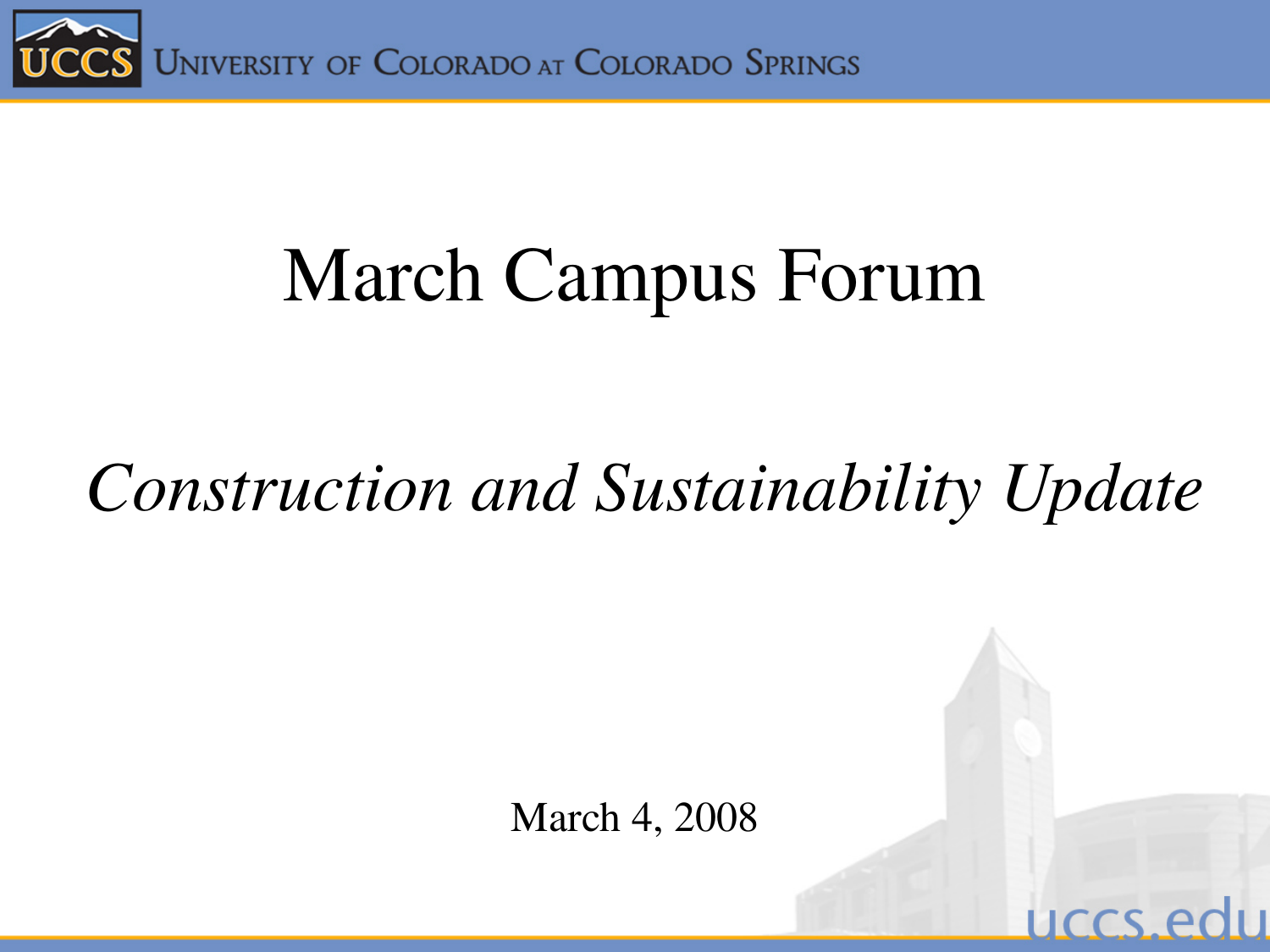

# March Campus Forum
Construction and Sustainability Update
March 4, 2008